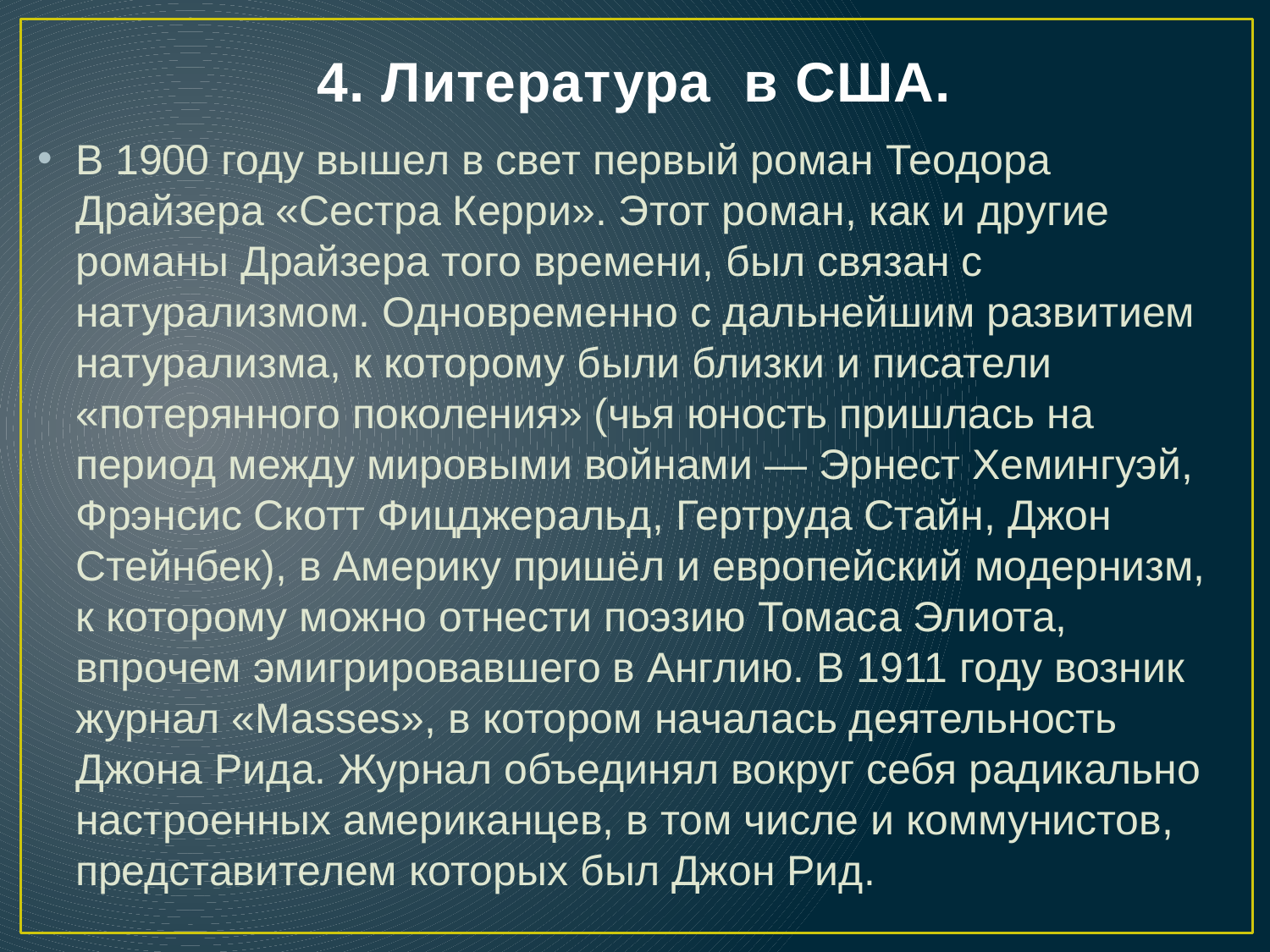

# 4. Литература  в США.
В 1900 году вышел в свет первый роман Теодора Драйзера «Сестра Керри». Этот роман, как и другие романы Драйзера того времени, был связан с натурализмом. Одновременно с дальнейшим развитием натурализма, к которому были близки и писатели «потерянного поколения» (чья юность пришлась на период между мировыми войнами — Эрнест Хемингуэй, Фрэнсис Скотт Фицджеральд, Гертруда Стайн, Джон Стейнбек), в Америку пришёл и европейский модернизм, к которому можно отнести поэзию Томаса Элиота, впрочем эмигрировавшего в Англию. В 1911 году возник журнал «Masses», в котором началась деятельность Джона Рида. Журнал объединял вокруг себя радикально настроенных американцев, в том числе и коммунистов, представителем которых был Джон Рид.